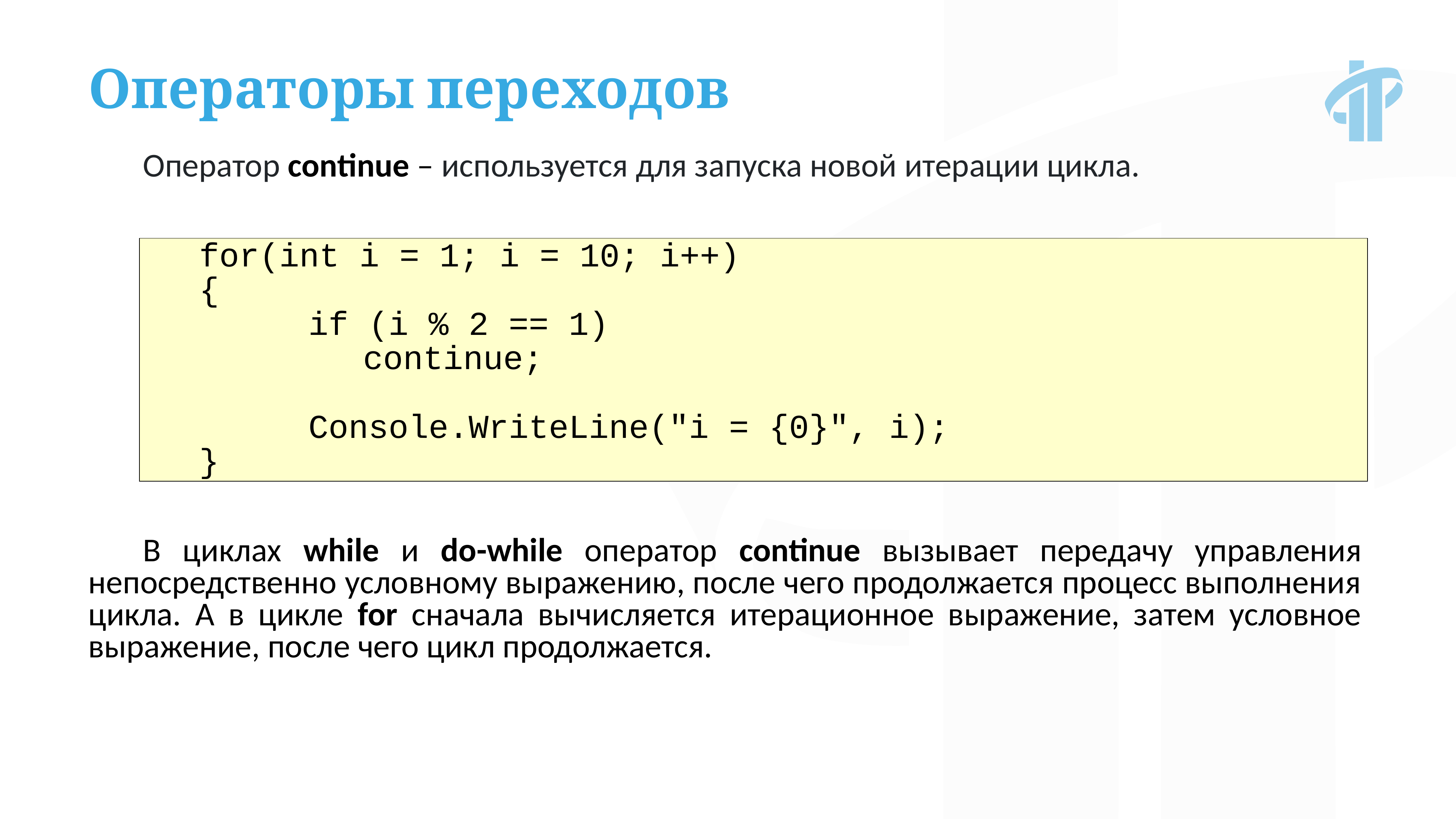

Операторы переходов
Оператор continue – используется для запуска новой итерации цикла.
for(int i = 1; i = 10; i++)
{
		if (i % 2 == 1)
			continue;

		Console.WriteLine("i = {0}", i);
}
В циклах while и do-while оператор continue вызывает передачу управления непосредственно условному выражению, после чего продолжается процесс выполнения цикла. А в цикле for сначала вычисляется итерационное выражение, затем условное выражение, после чего цикл продолжается.